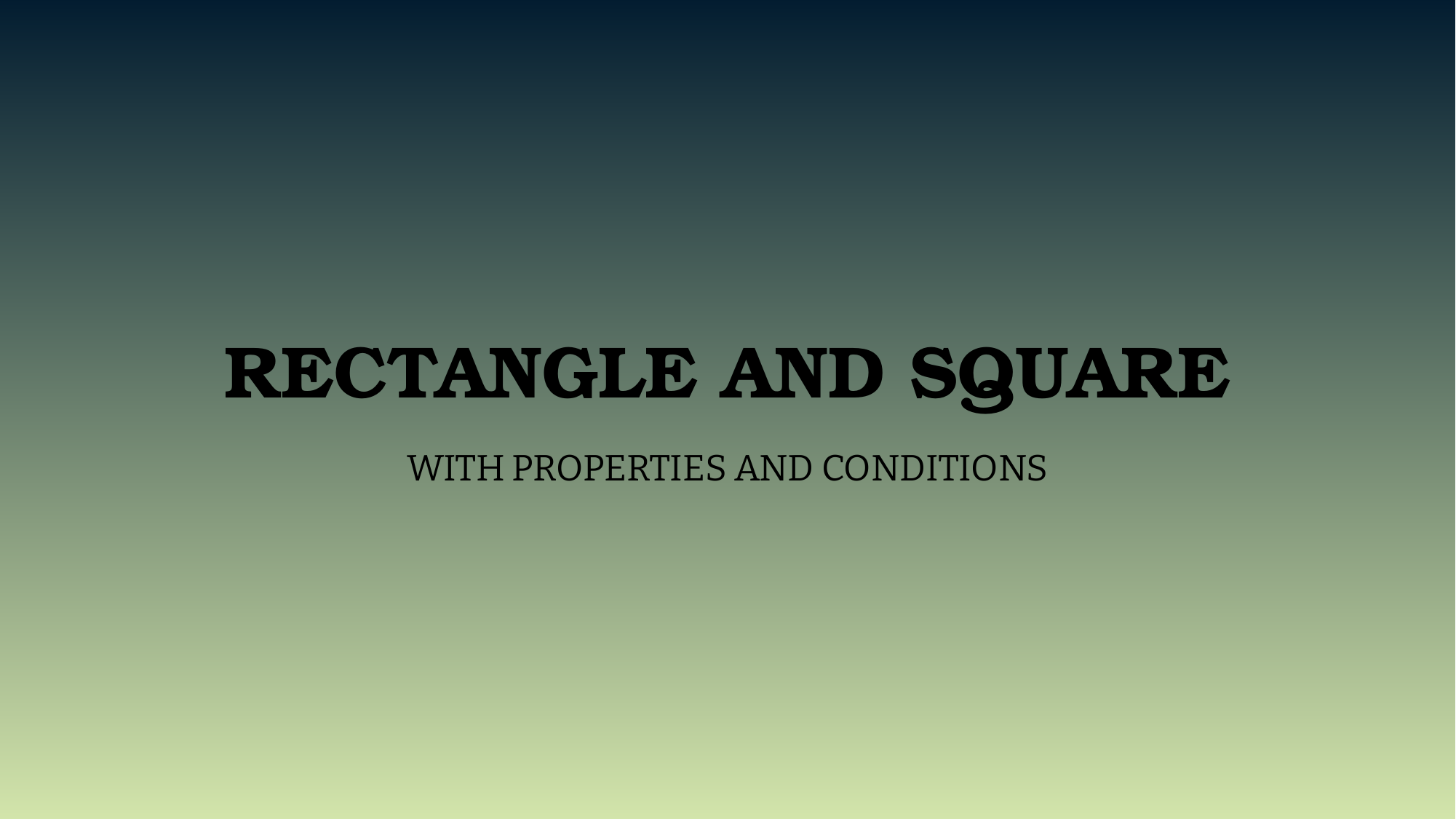

# RECTANGLE AND SQUARE
WITH PROPERTIES AND CONDITIONS